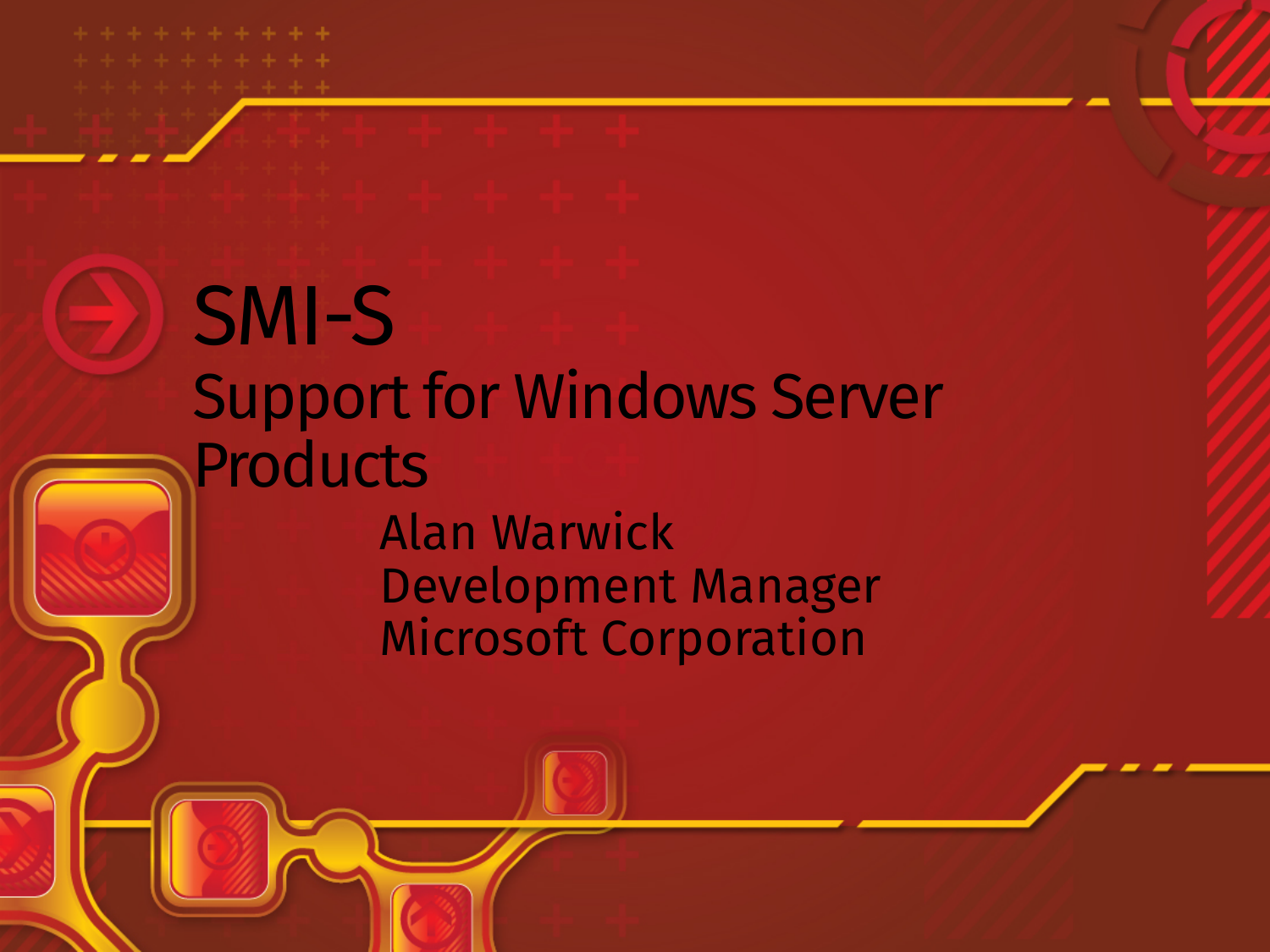

# SMI-S Support for Windows Server Products
Alan Warwick
Development Manager
Microsoft Corporation